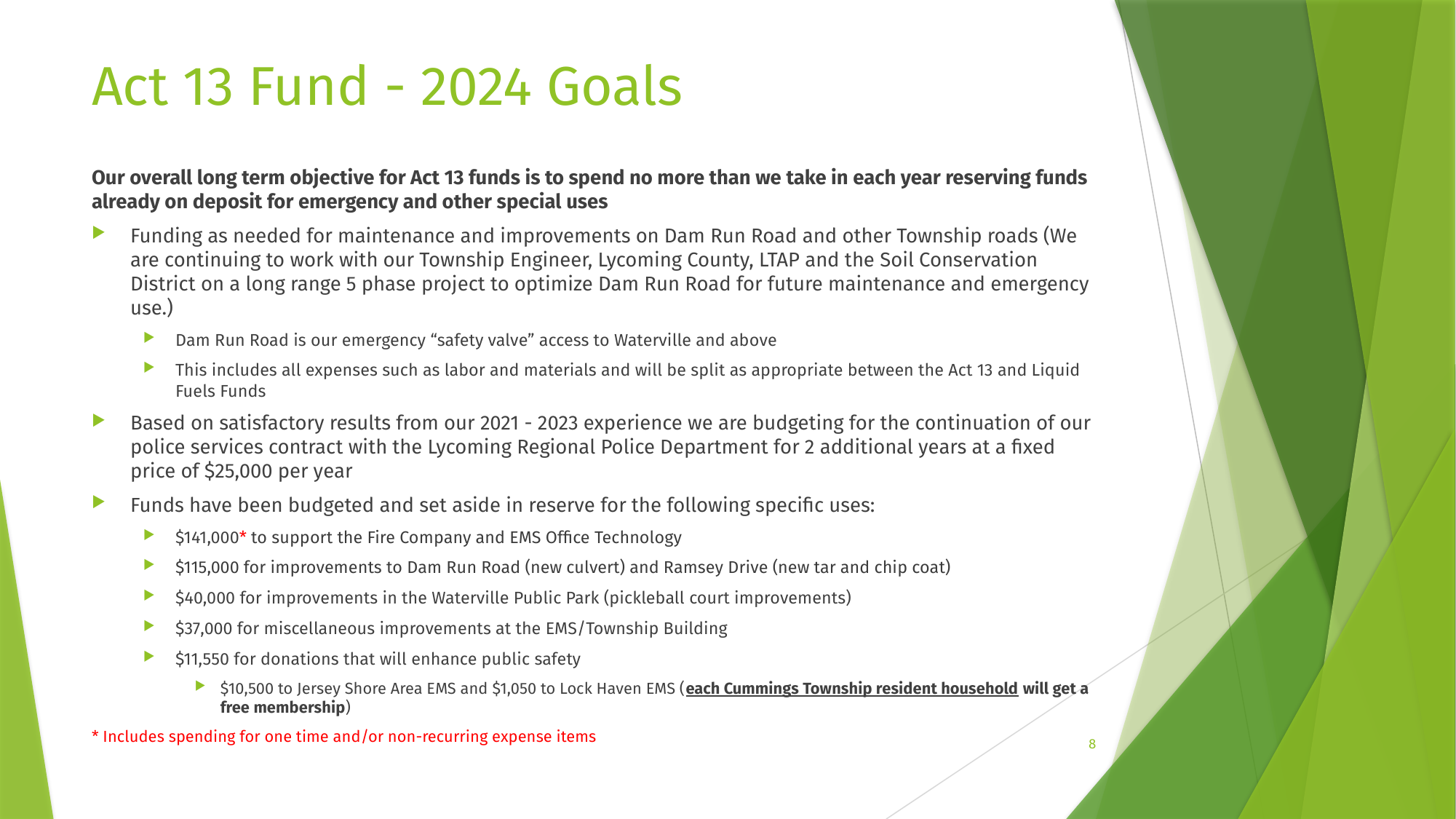

# Act 13 Fund - 2024 Goals
Our overall long term objective for Act 13 funds is to spend no more than we take in each year reserving funds already on deposit for emergency and other special uses
Funding as needed for maintenance and improvements on Dam Run Road and other Township roads (We are continuing to work with our Township Engineer, Lycoming County, LTAP and the Soil Conservation District on a long range 5 phase project to optimize Dam Run Road for future maintenance and emergency use.)
Dam Run Road is our emergency “safety valve” access to Waterville and above
This includes all expenses such as labor and materials and will be split as appropriate between the Act 13 and Liquid Fuels Funds
Based on satisfactory results from our 2021 - 2023 experience we are budgeting for the continuation of our police services contract with the Lycoming Regional Police Department for 2 additional years at a fixed price of $25,000 per year
Funds have been budgeted and set aside in reserve for the following specific uses:
$141,000* to support the Fire Company and EMS Office Technology
$115,000 for improvements to Dam Run Road (new culvert) and Ramsey Drive (new tar and chip coat)
$40,000 for improvements in the Waterville Public Park (pickleball court improvements)
$37,000 for miscellaneous improvements at the EMS/Township Building
$11,550 for donations that will enhance public safety
$10,500 to Jersey Shore Area EMS and $1,050 to Lock Haven EMS (each Cummings Township resident household will get a free membership)
* Includes spending for one time and/or non-recurring expense items

8